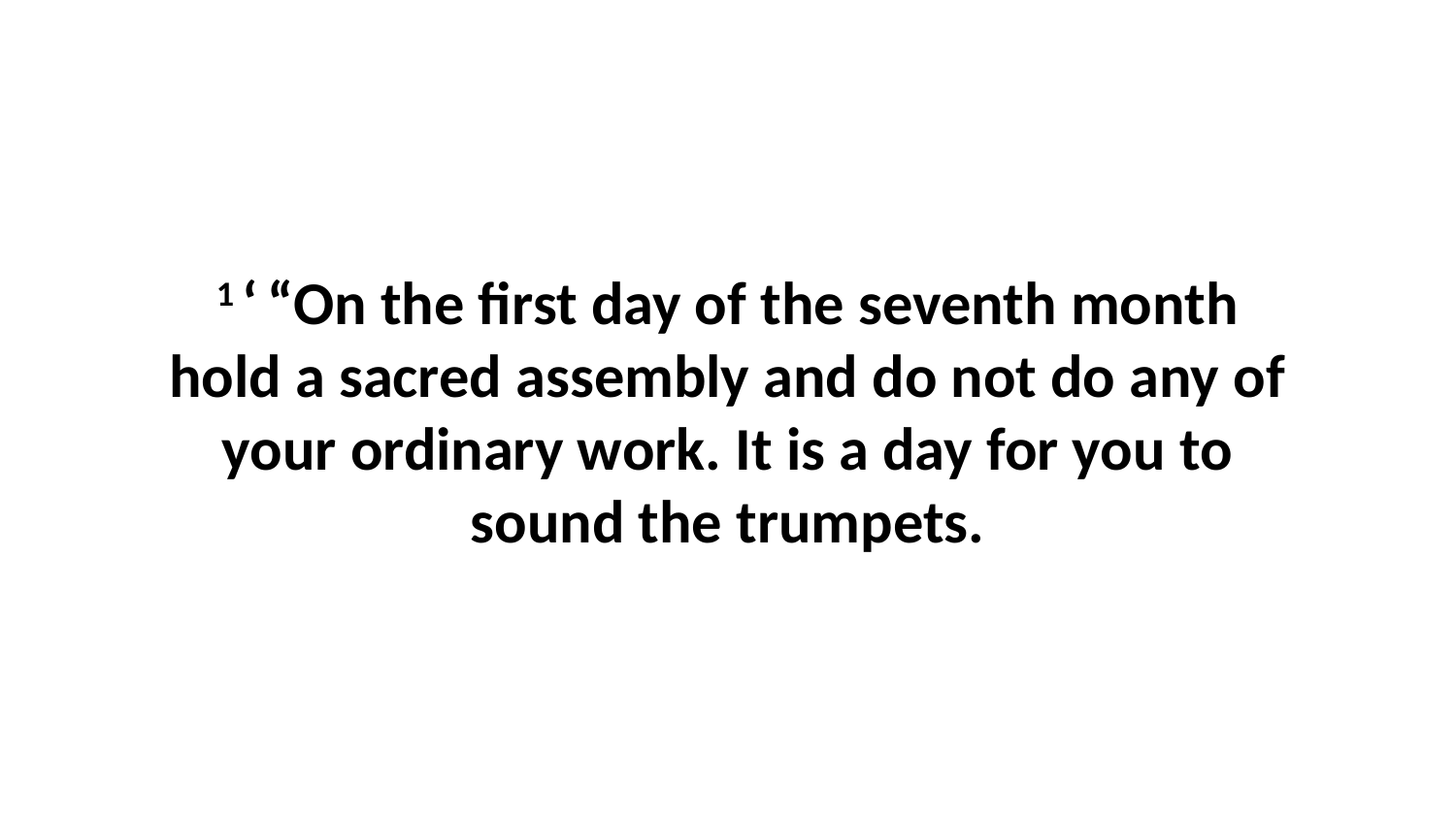

1 ‘ “On the first day of the seventh month hold a sacred assembly and do not do any of your ordinary work. It is a day for you to sound the trumpets.